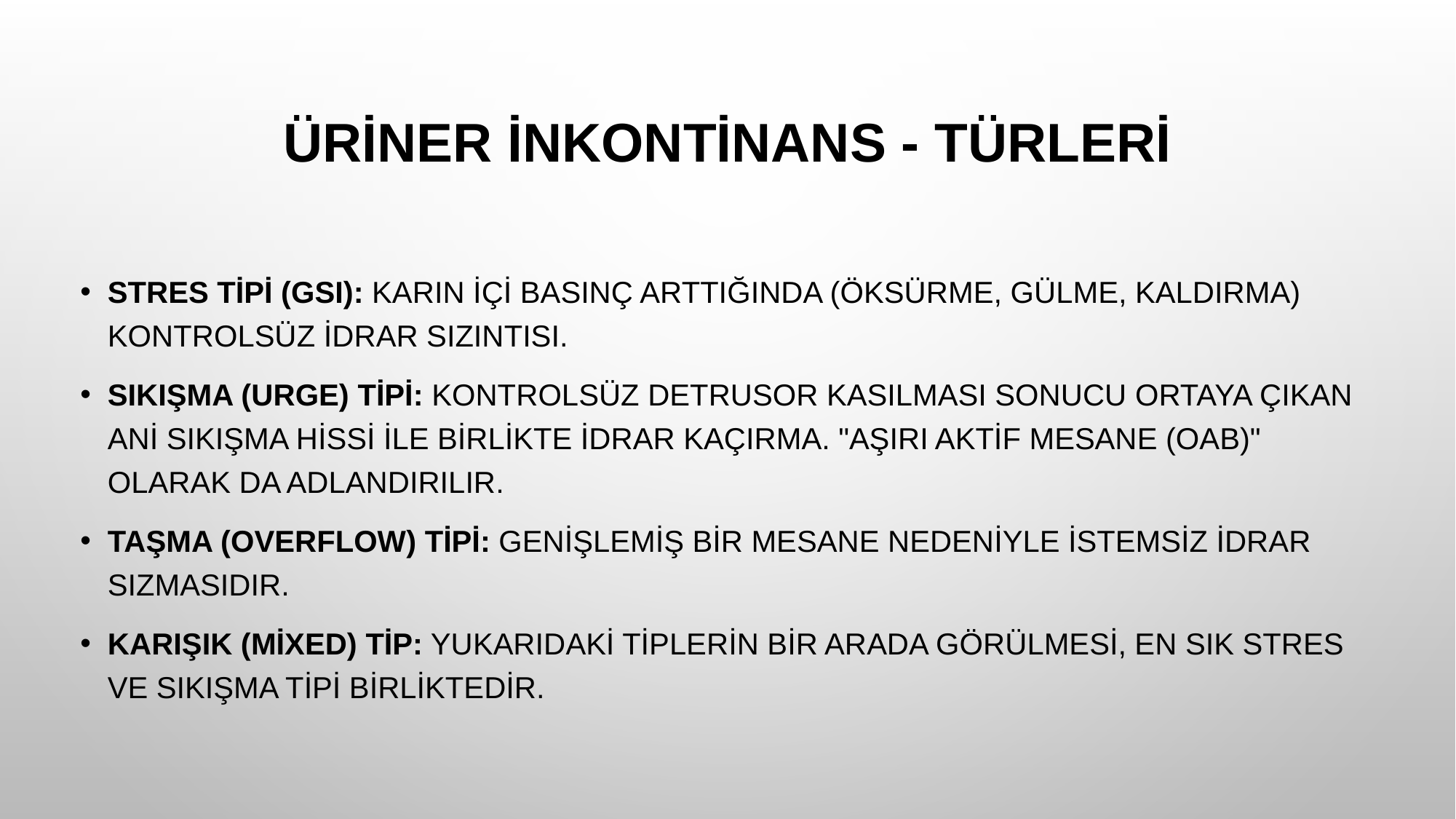

# Üriner İnkontinans - Türleri
Stres Tipi (GSI): Karın içi basınç arttığında (öksürme, gülme, kaldırma) kontrolsüz idrar sızıntısı.
Sıkışma (Urge) Tipi: Kontrolsüz detrusor kasılması sonucu ortaya çıkan ani sıkışma hissi ile birlikte idrar kaçırma. "Aşırı aktif mesane (OAB)" olarak da adlandırılır.
Taşma (Overflow) Tipi: Genişlemiş bir mesane nedeniyle istemsiz idrar sızmasıdır.
Karışık (Mixed) Tip: Yukarıdaki tiplerin bir arada görülmesi, en sık stres ve sıkışma tipi birliktedir.